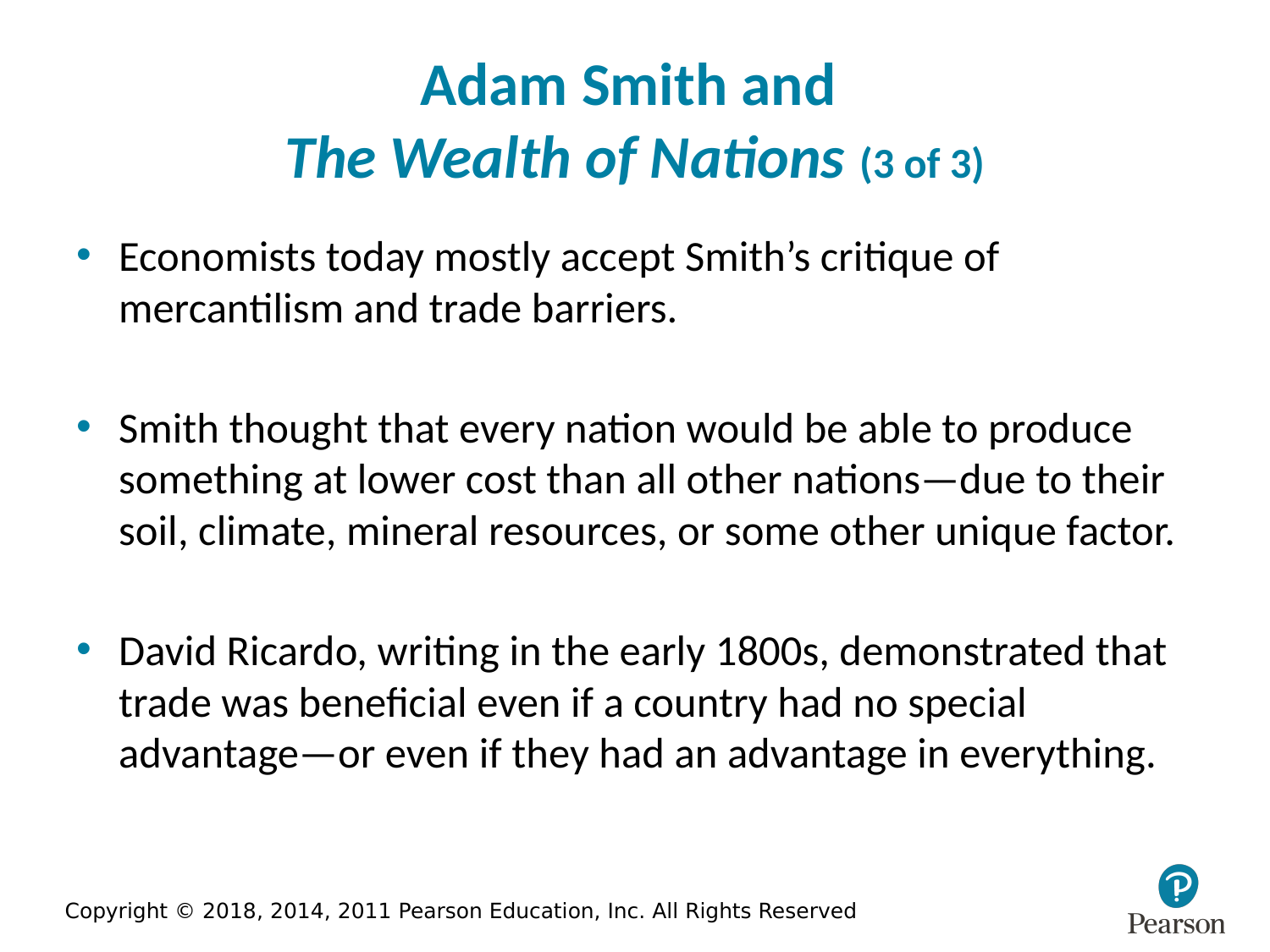

# Adam Smith and The Wealth of Nations (3 of 3)
Economists today mostly accept Smith’s critique of mercantilism and trade barriers.

Smith thought that every nation would be able to produce something at lower cost than all other nations—due to their soil, climate, mineral resources, or some other unique factor.

David Ricardo, writing in the early 1800s, demonstrated that trade was beneficial even if a country had no special advantage—or even if they had an advantage in everything.